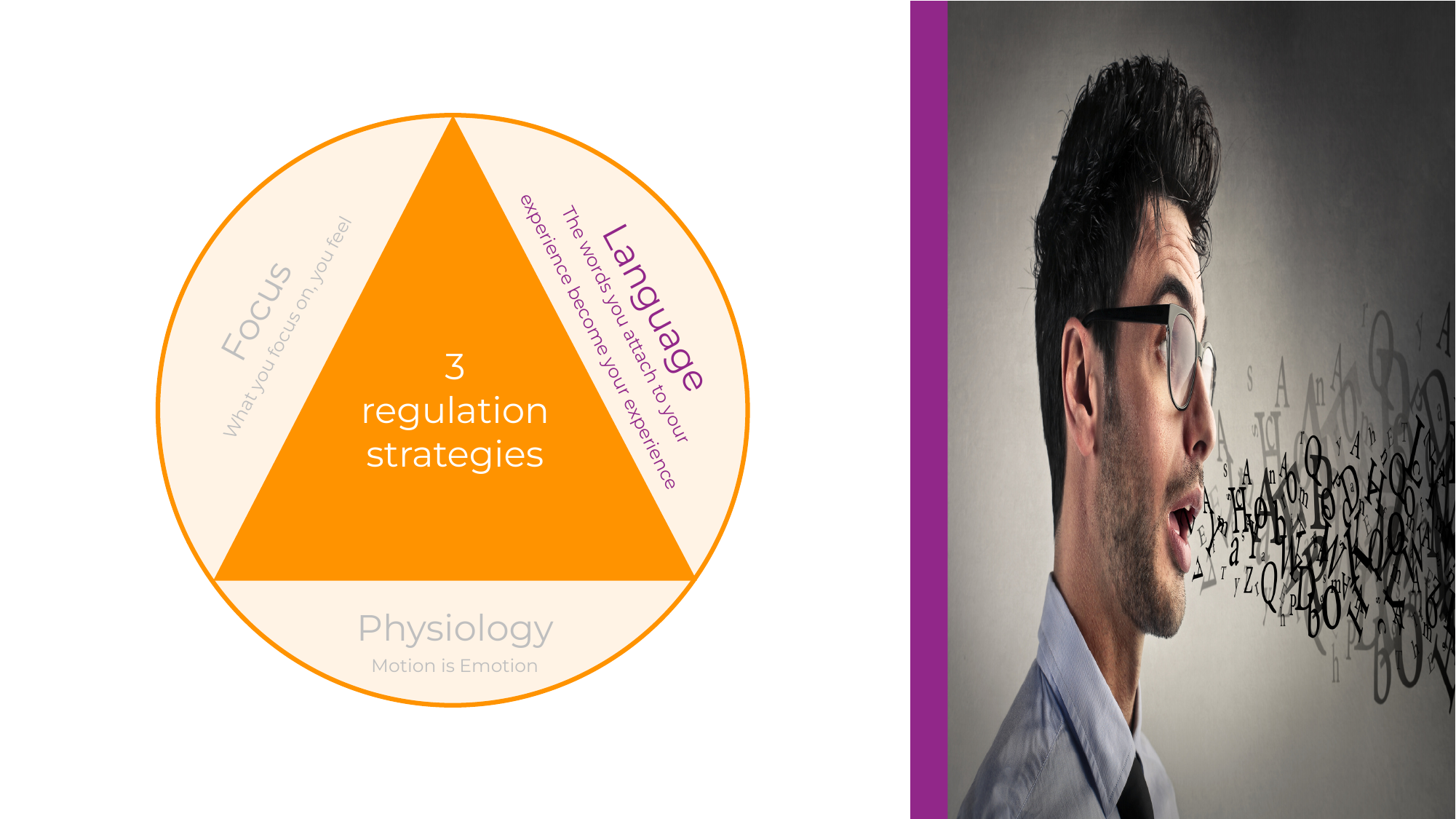

Language
Focus
The words you attach to your
experience become your experience
What you focus on, you feel
3
regulation
strategies
Physiology
Motion is Emotion